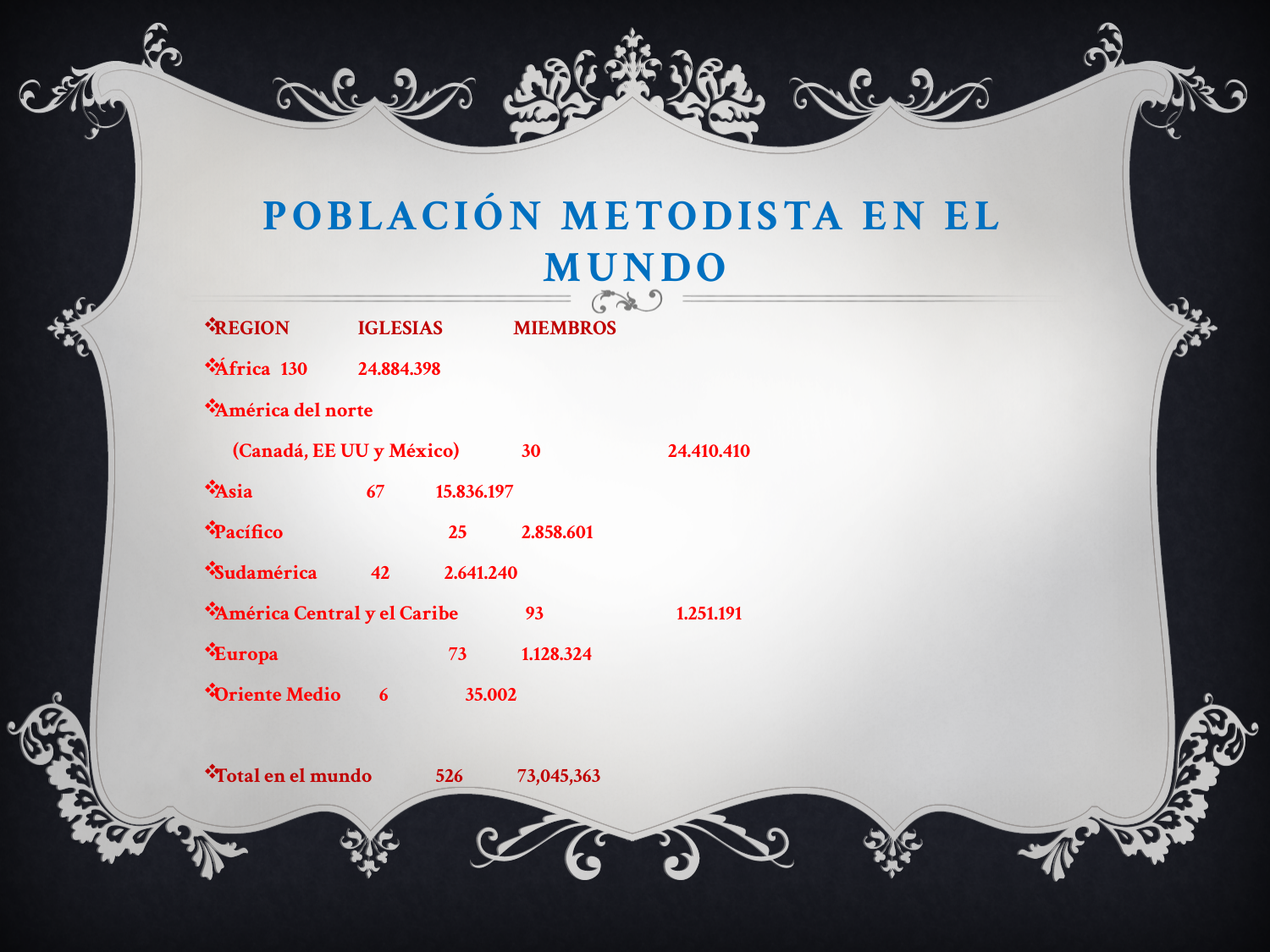

# Población metodista en el mundo
REGION			IGLESIAS		MIEMBROS
África			130  		24.884.398
América del norte
       (Canadá, EE UU y México) 	  30 	 	24.410.410
Asia 		  	  67 		15.836.197
Pacífico 		  	   25 		  2.858.601
Sudamérica  		   42 		  2.641.240
América Central y el Caribe 	   93 	 	  1.251.191
Europa 		  	   73 		  1.128.324
Oriente Medio		     6 		       35.002

Total en el mundo		526		 73,045,363